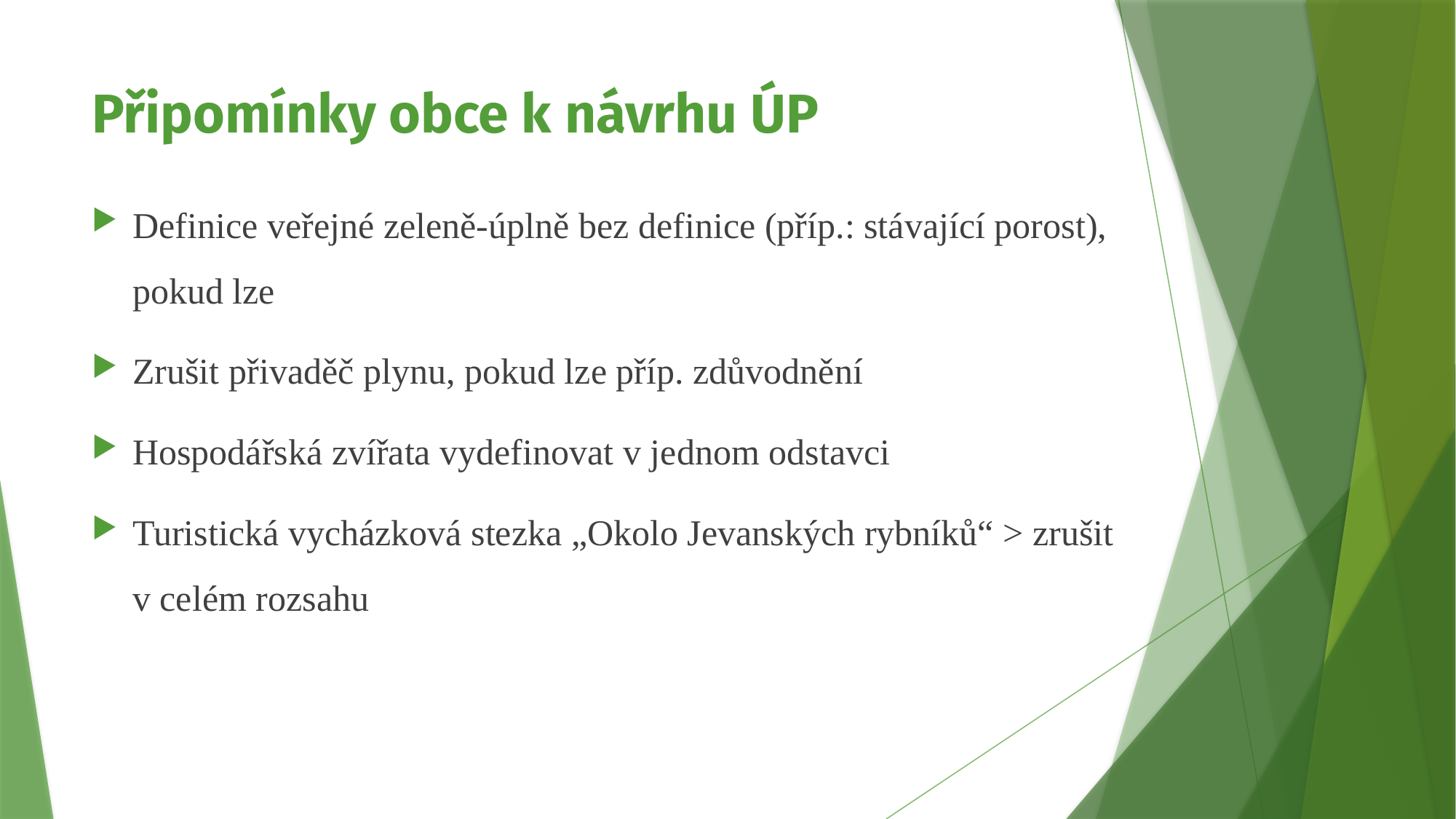

# Připomínky obce k návrhu ÚP
Definice veřejné zeleně-úplně bez definice (příp.: stávající porost), pokud lze
Zrušit přivaděč plynu, pokud lze příp. zdůvodnění
Hospodářská zvířata vydefinovat v jednom odstavci
Turistická vycházková stezka „Okolo Jevanských rybníků“ > zrušit v celém rozsahu